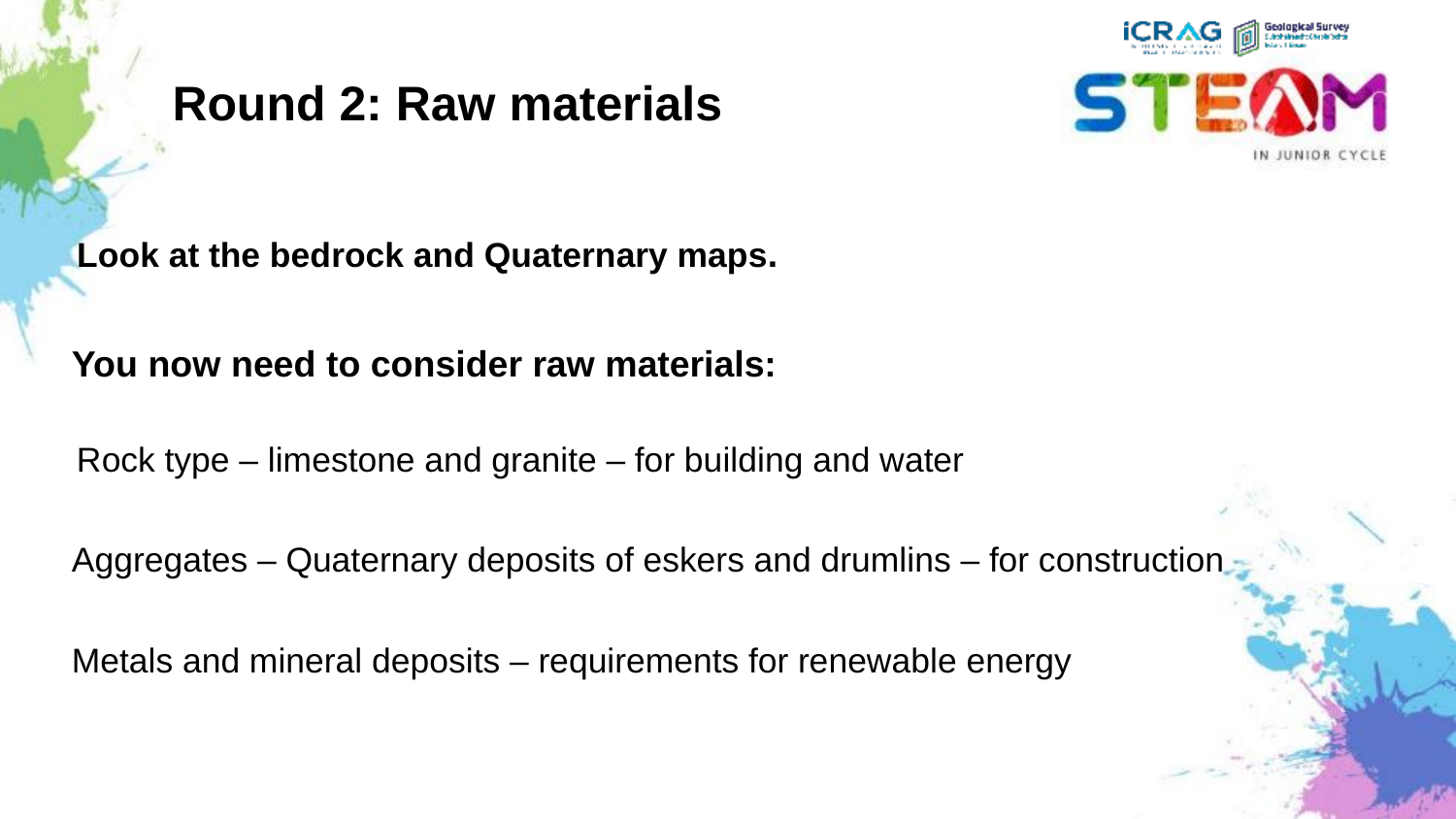

# Round 2: Raw materials
Look at the bedrock and Quaternary maps.

You now need to consider raw materials:
Rock type – limestone and granite – for building and water
Aggregates – Quaternary deposits of eskers and drumlins – for construction
Metals and mineral deposits – requirements for renewable energy